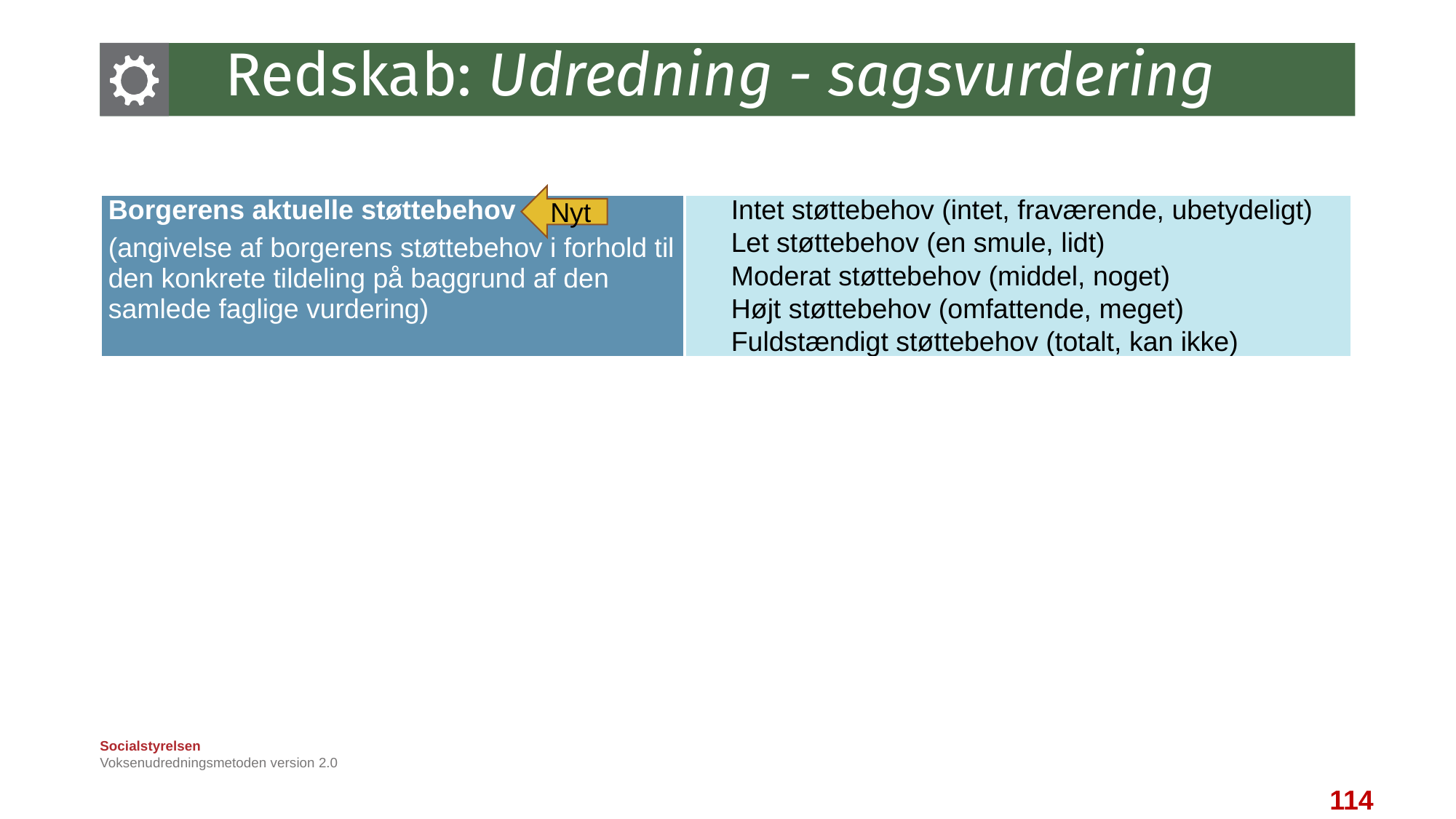

# Redskab: Udredning - sagsvurdering 15:15

Nyt
| Borgerens aktuelle støttebehov (angivelse af borgerens støttebehov i forhold til den konkrete tildeling på baggrund af den samlede faglige vurdering) | Intet støttebehov (intet, fraværende, ubetydeligt)  Let støttebehov (en smule, lidt)  Moderat støttebehov (middel, noget)  Højt støttebehov (omfattende, meget)  Fuldstændigt støttebehov (totalt, kan ikke) |
| --- | --- |
Voksenudredningsmetoden version 2.0
114
114